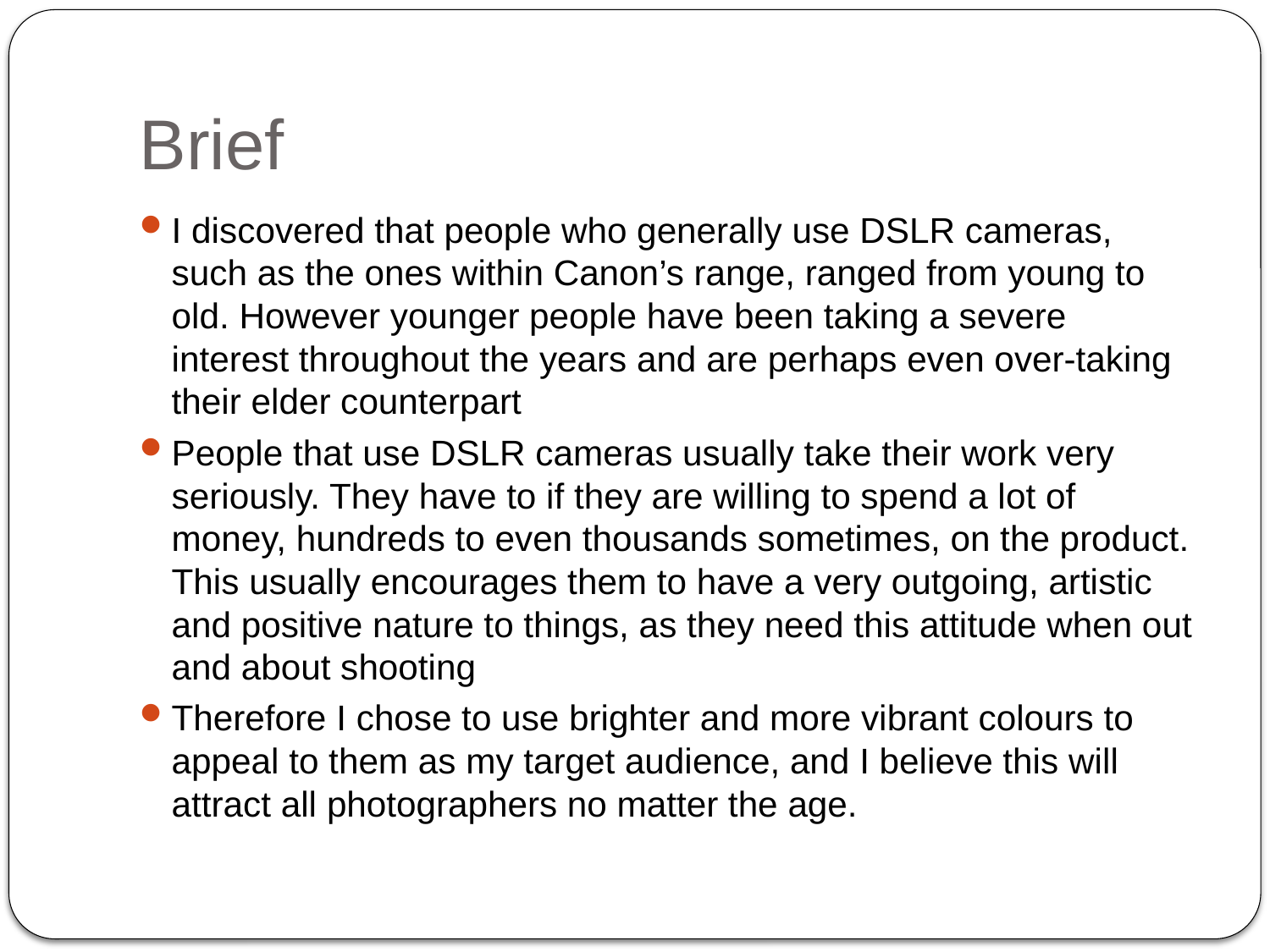

# Brief
I discovered that people who generally use DSLR cameras, such as the ones within Canon’s range, ranged from young to old. However younger people have been taking a severe interest throughout the years and are perhaps even over-taking their elder counterpart
People that use DSLR cameras usually take their work very seriously. They have to if they are willing to spend a lot of money, hundreds to even thousands sometimes, on the product. This usually encourages them to have a very outgoing, artistic and positive nature to things, as they need this attitude when out and about shooting
Therefore I chose to use brighter and more vibrant colours to appeal to them as my target audience, and I believe this will attract all photographers no matter the age.